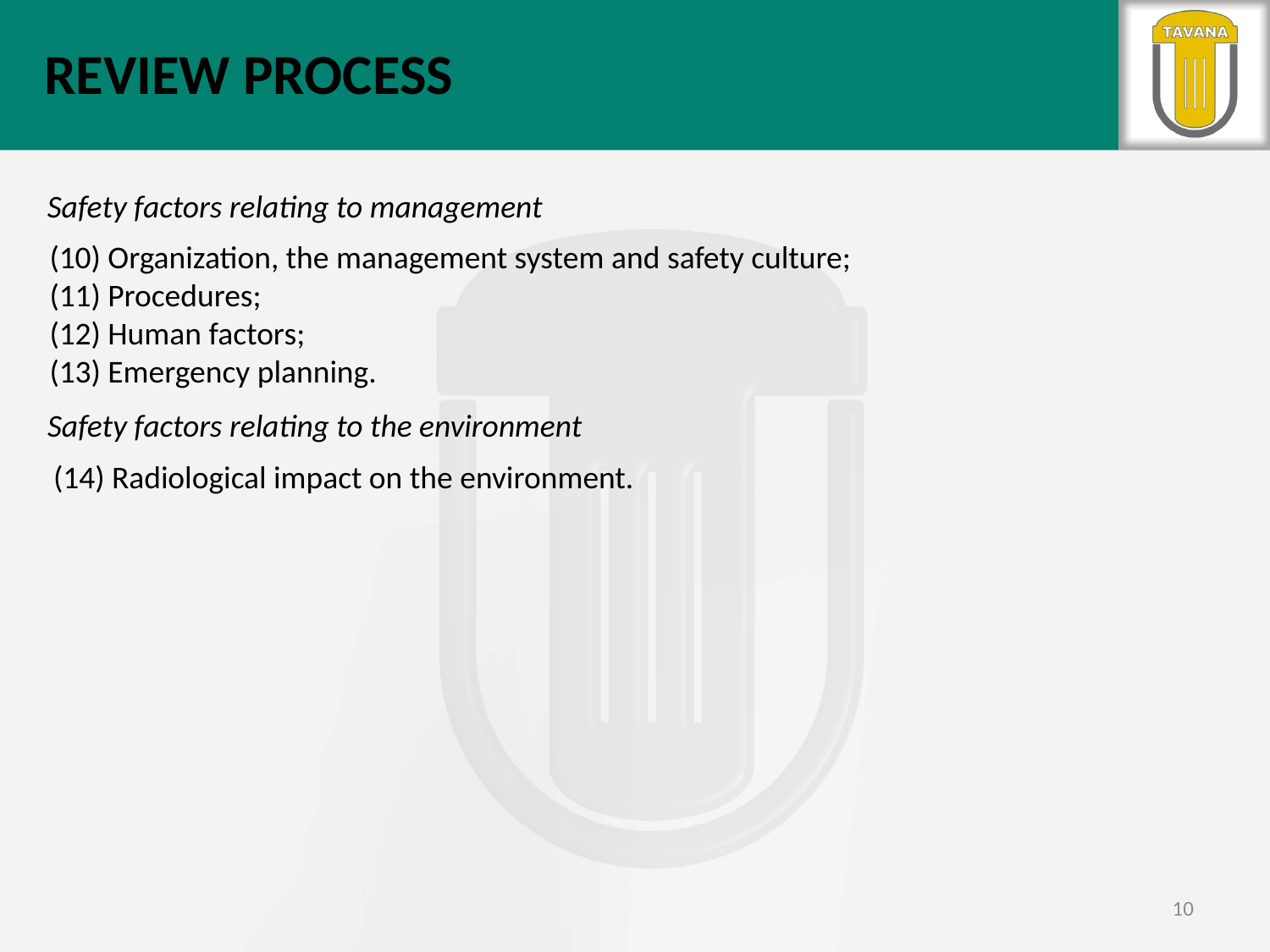

REVIEW PROCESS
Safety factors relating to management
(10) Organization, the management system and safety culture;
(11) Procedures;
(12) Human factors;
(13) Emergency planning.
Safety factors relating to the environment
(14) Radiological impact on the environment.
10